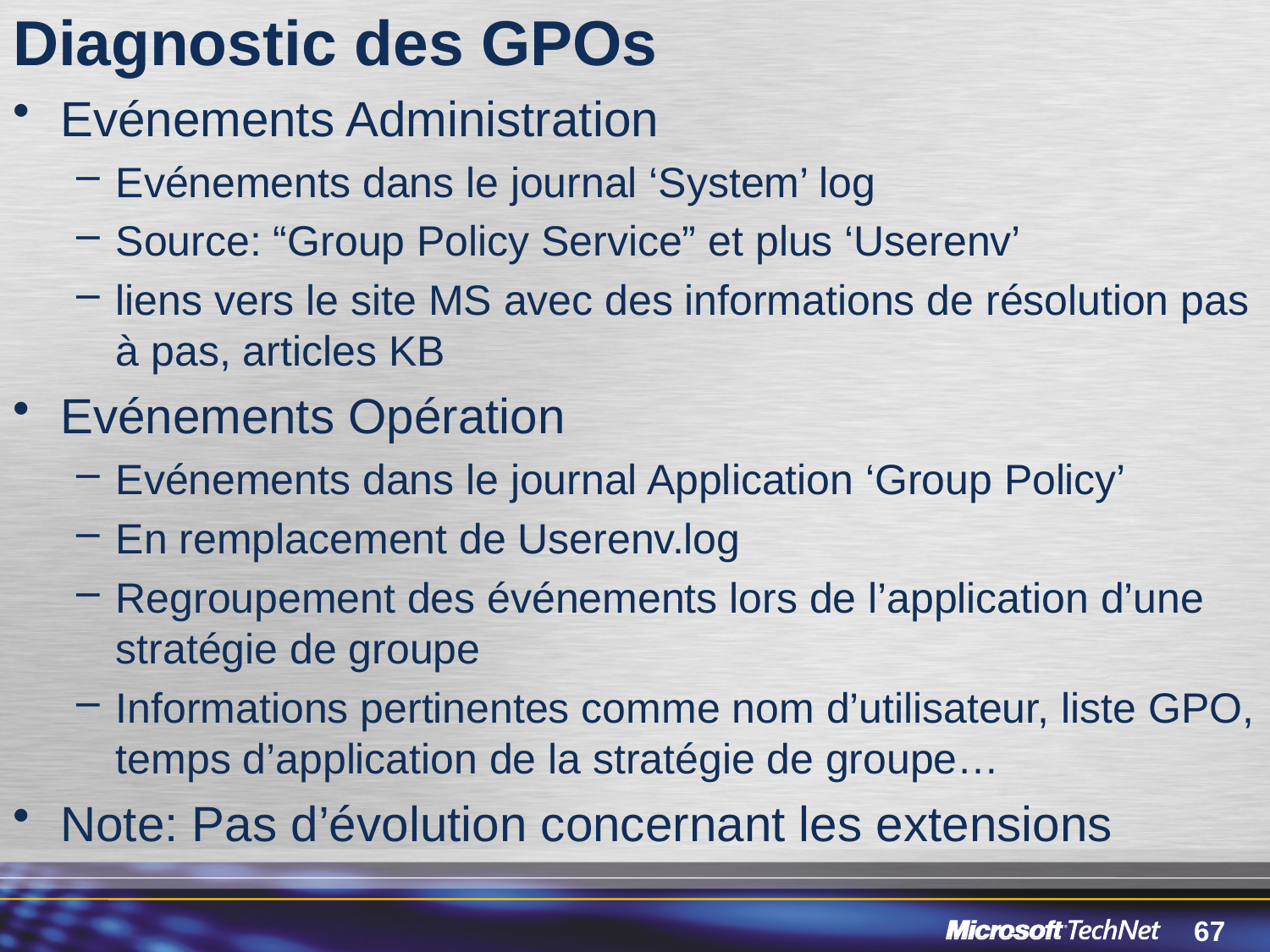

# Diagnostic des GPOs
Evénements Administration
Evénements dans le journal ‘System’ log
Source: “Group Policy Service” et plus ‘Userenv’
liens vers le site MS avec des informations de résolution pas à pas, articles KB
Evénements Opération
Evénements dans le journal Application ‘Group Policy’
En remplacement de Userenv.log
Regroupement des événements lors de l’application d’une stratégie de groupe
Informations pertinentes comme nom d’utilisateur, liste GPO, temps d’application de la stratégie de groupe…
Note: Pas d’évolution concernant les extensions